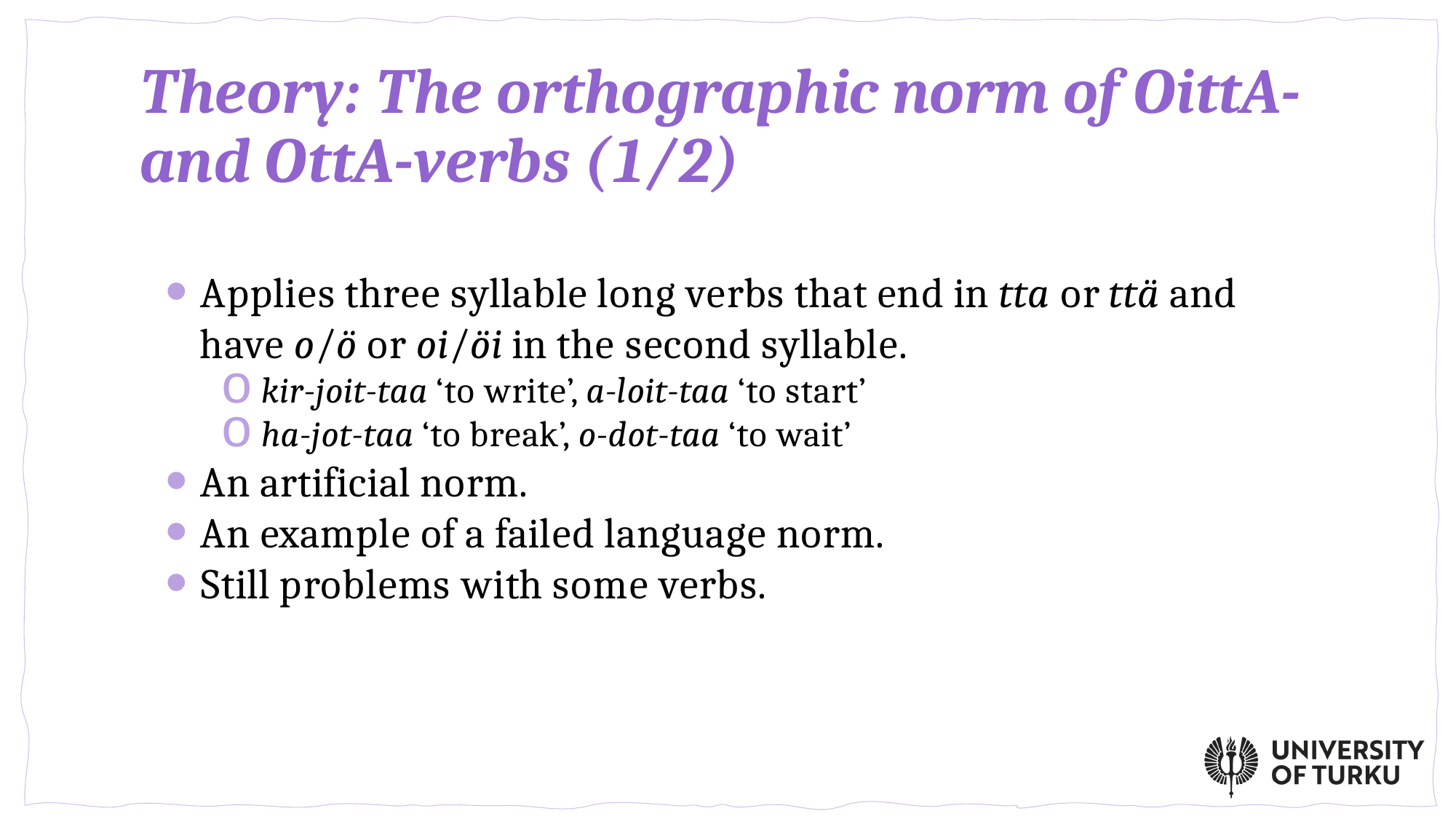

# Theory: The orthographic norm of OittA- and OttA-verbs (1/2)
Applies three syllable long verbs that end in tta or ttä and have o/ö or oi/öi in the second syllable.
kir-joit-taa ‘to write’, a-loit-taa ‘to start’
ha-jot-taa ‘to break’, o-dot-taa ‘to wait’
An artificial norm.
An example of a failed language norm.
Still problems with some verbs.